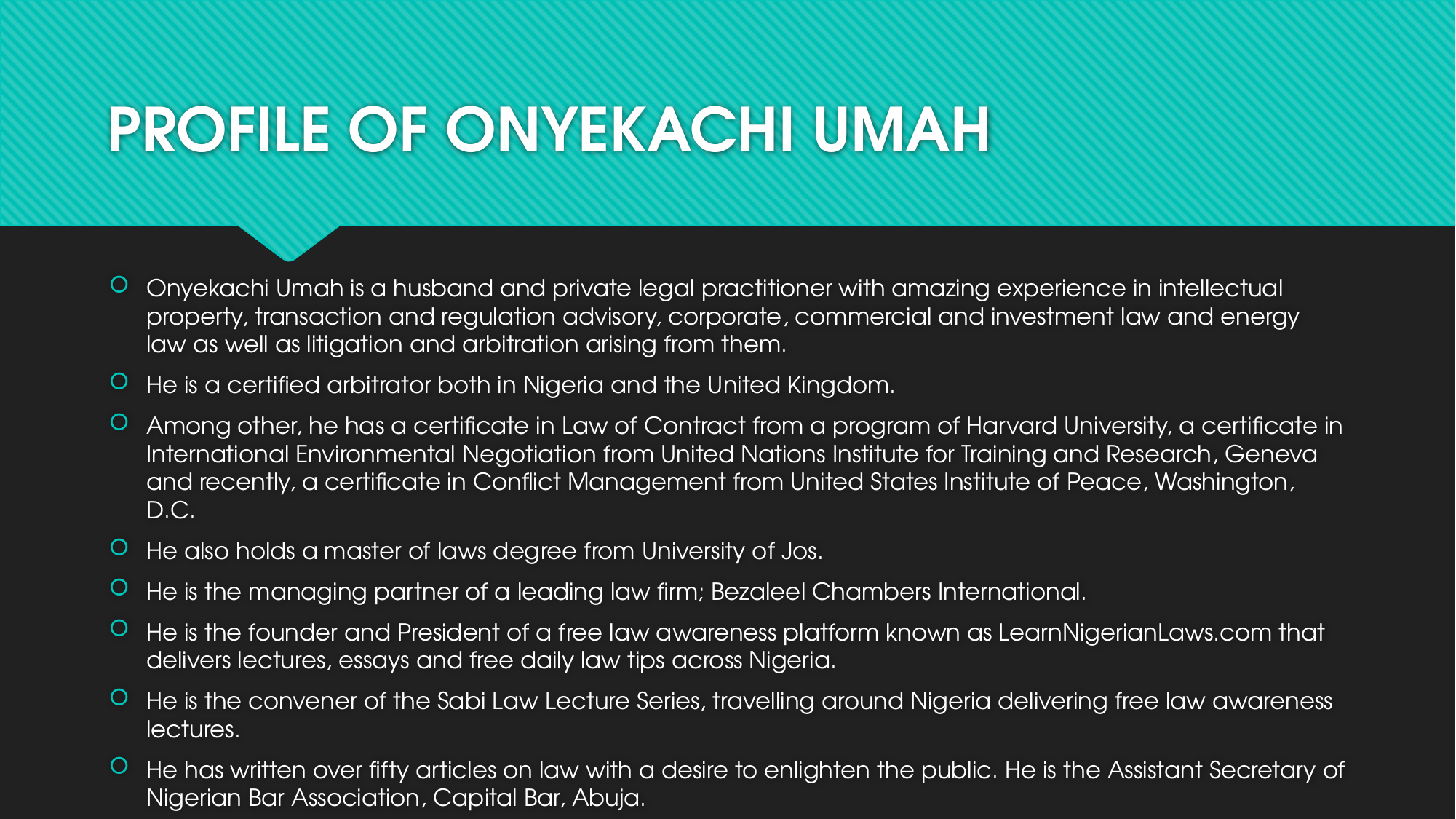

# PROFILE OF ONYEKACHI UMAH
Onyekachi Umah is a husband and private legal practitioner with amazing experience in intellectual property, transaction and regulation advisory, corporate, commercial and investment law and energy law as well as litigation and arbitration arising from them.
He is a certified arbitrator both in Nigeria and the United Kingdom.
Among other, he has a certificate in Law of Contract from a program of Harvard University, a certificate in International Environmental Negotiation from United Nations Institute for Training and Research, Geneva and recently, a certificate in Conflict Management from United States Institute of Peace, Washington, D.C.
He also holds a master of laws degree from University of Jos.
He is the managing partner of a leading law firm; Bezaleel Chambers International.
He is the founder and President of a free law awareness platform known as LearnNigerianLaws.com that delivers lectures, essays and free daily law tips across Nigeria.
He is the convener of the Sabi Law Lecture Series, travelling around Nigeria delivering free law awareness lectures.
He has written over fifty articles on law with a desire to enlighten the public. He is the Assistant Secretary of Nigerian Bar Association, Capital Bar, Abuja.